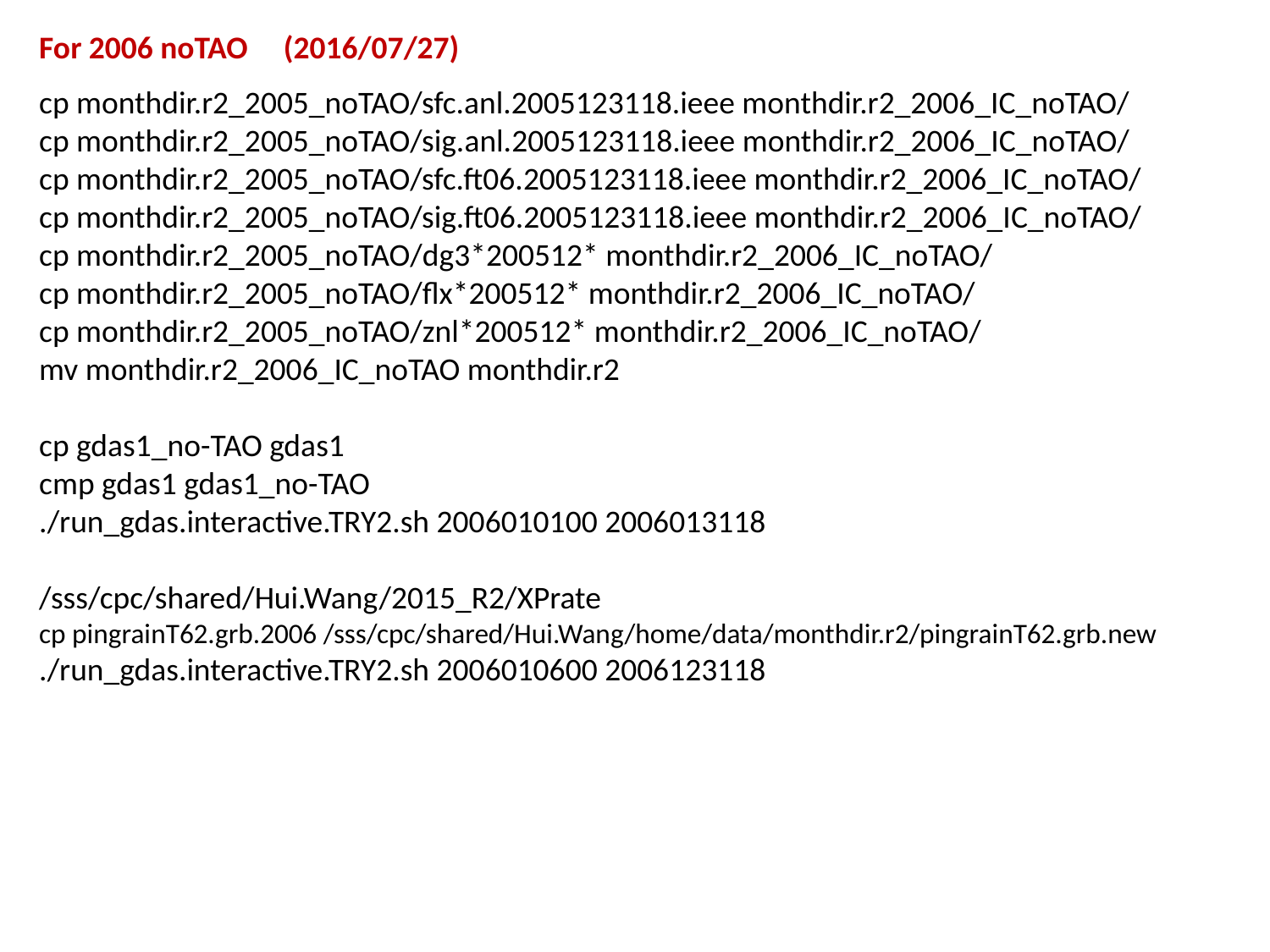

For 2006 noTAO     (2016/07/27)

cp monthdir.r2_2005_noTAO/sfc.anl.2005123118.ieee monthdir.r2_2006_IC_noTAO/
cp monthdir.r2_2005_noTAO/sig.anl.2005123118.ieee monthdir.r2_2006_IC_noTAO/
cp monthdir.r2_2005_noTAO/sfc.ft06.2005123118.ieee monthdir.r2_2006_IC_noTAO/
cp monthdir.r2_2005_noTAO/sig.ft06.2005123118.ieee monthdir.r2_2006_IC_noTAO/
cp monthdir.r2_2005_noTAO/dg3*200512* monthdir.r2_2006_IC_noTAO/
cp monthdir.r2_2005_noTAO/flx*200512* monthdir.r2_2006_IC_noTAO/
cp monthdir.r2_2005_noTAO/znl*200512* monthdir.r2_2006_IC_noTAO/
mv monthdir.r2_2006_IC_noTAO monthdir.r2

cp gdas1_no-TAO gdas1
cmp gdas1 gdas1_no-TAO
./run_gdas.interactive.TRY2.sh 2006010100 2006013118

/sss/cpc/shared/Hui.Wang/2015_R2/XPrate
cp pingrainT62.grb.2006 /sss/cpc/shared/Hui.Wang/home/data/monthdir.r2/pingrainT62.grb.new
./run_gdas.interactive.TRY2.sh 2006010600 2006123118